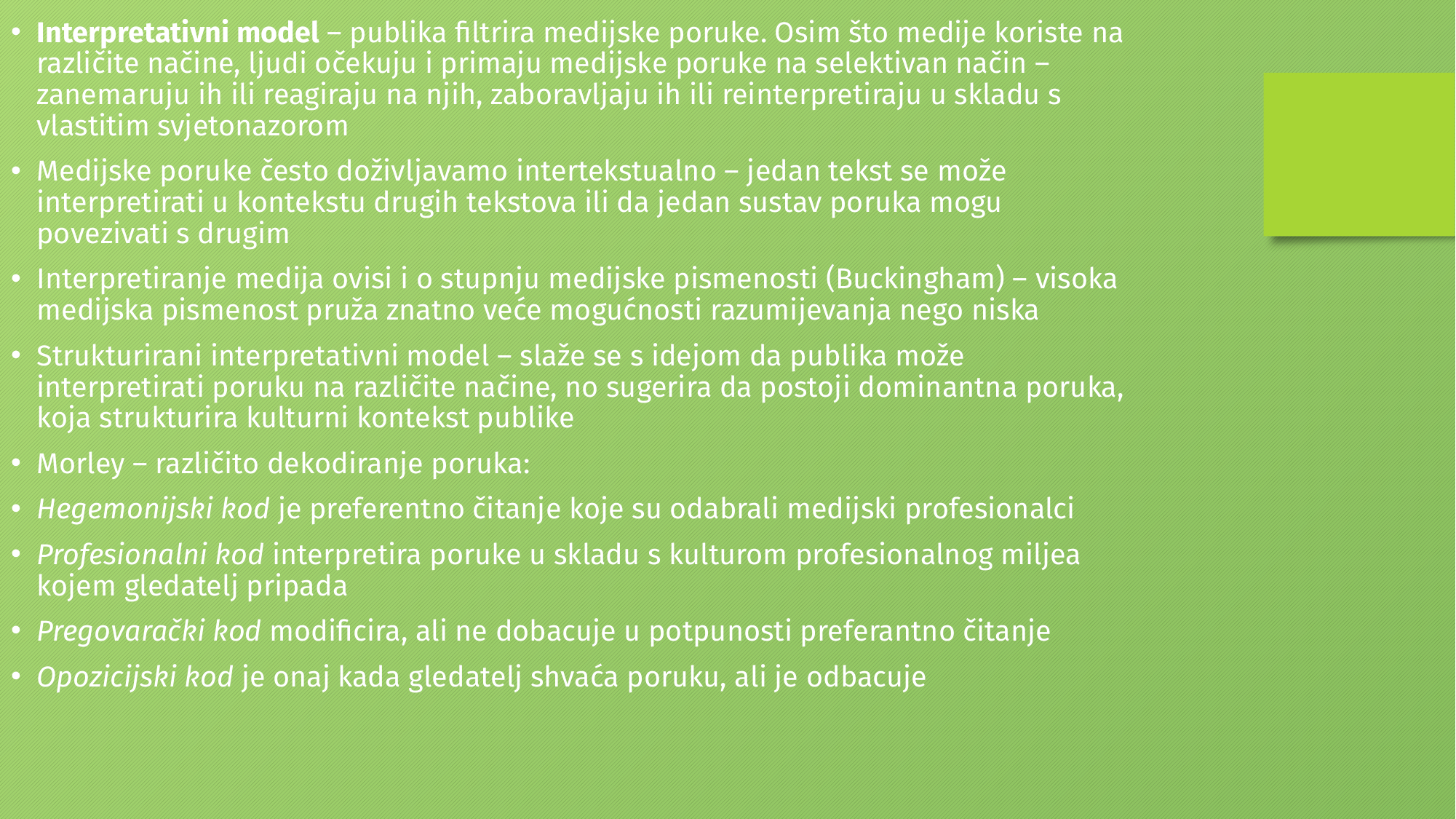

Interpretativni model – publika filtrira medijske poruke. Osim što medije koriste na različite načine, ljudi očekuju i primaju medijske poruke na selektivan način – zanemaruju ih ili reagiraju na njih, zaboravljaju ih ili reinterpretiraju u skladu s vlastitim svjetonazorom
Medijske poruke često doživljavamo intertekstualno – jedan tekst se može interpretirati u kontekstu drugih tekstova ili da jedan sustav poruka mogu povezivati s drugim
Interpretiranje medija ovisi i o stupnju medijske pismenosti (Buckingham) – visoka medijska pismenost pruža znatno veće mogućnosti razumijevanja nego niska
Strukturirani interpretativni model – slaže se s idejom da publika može interpretirati poruku na različite načine, no sugerira da postoji dominantna poruka, koja strukturira kulturni kontekst publike
Morley – različito dekodiranje poruka:
Hegemonijski kod je preferentno čitanje koje su odabrali medijski profesionalci
Profesionalni kod interpretira poruke u skladu s kulturom profesionalnog miljea kojem gledatelj pripada
Pregovarački kod modificira, ali ne dobacuje u potpunosti preferantno čitanje
Opozicijski kod je onaj kada gledatelj shvaća poruku, ali je odbacuje